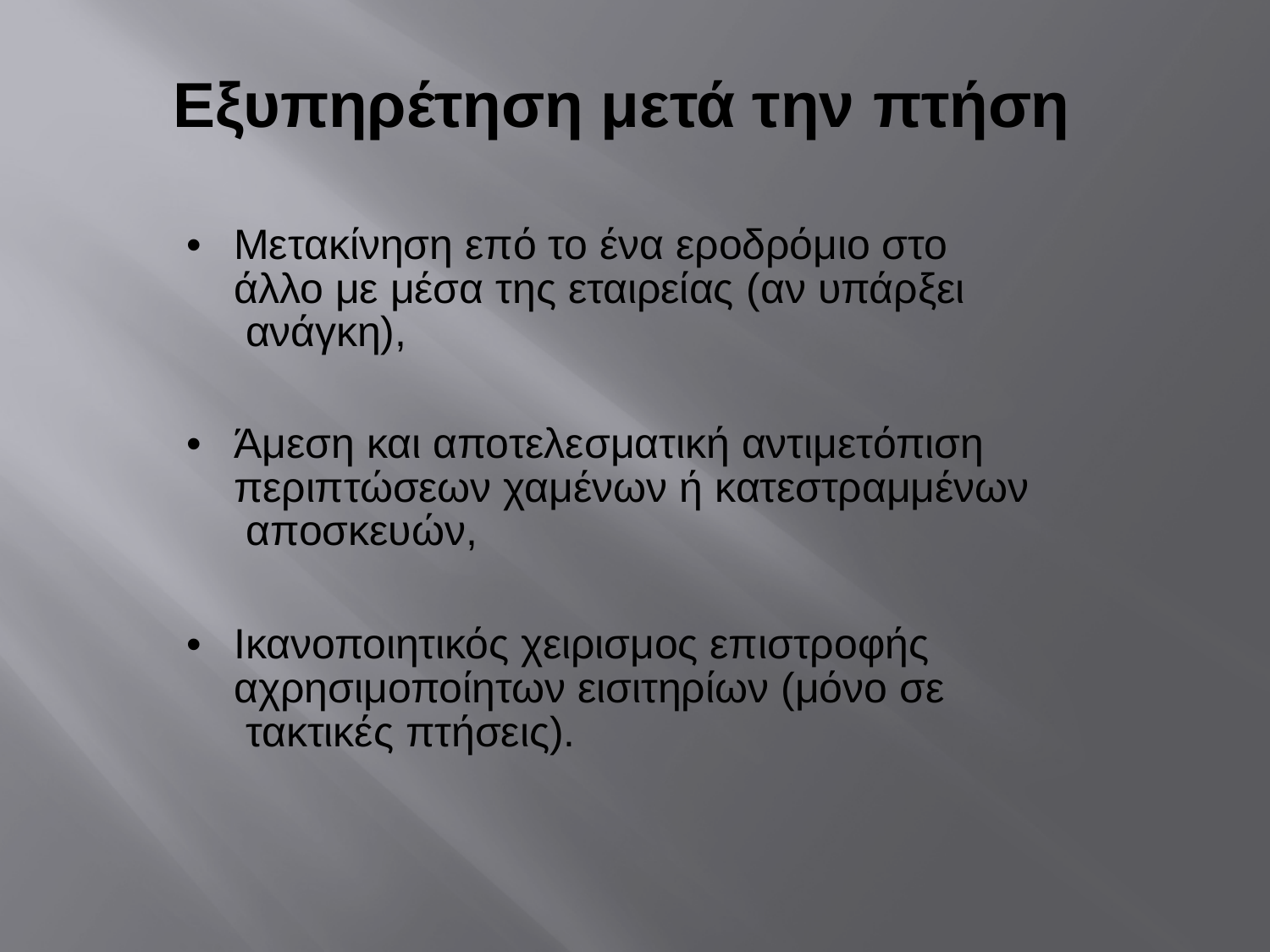

# Εξυπηρέτηση μετά την πτήση
•	Μετακίνηση επό το ένα εροδρόμιο στο  άλλο με μέσα της εταιρείας (αν υπάρξει  ανάγκη),

•	Άμεση και αποτελεσματική αντιμετόπιση  περιπτώσεων χαμένων ή κατεστραμμένων  αποσκευών,

•	Ικανοποιητικός χειρισμος επιστροφής  αχρησιμοποίητων εισιτηρίων (μόνο σε  τακτικές πτήσεις).